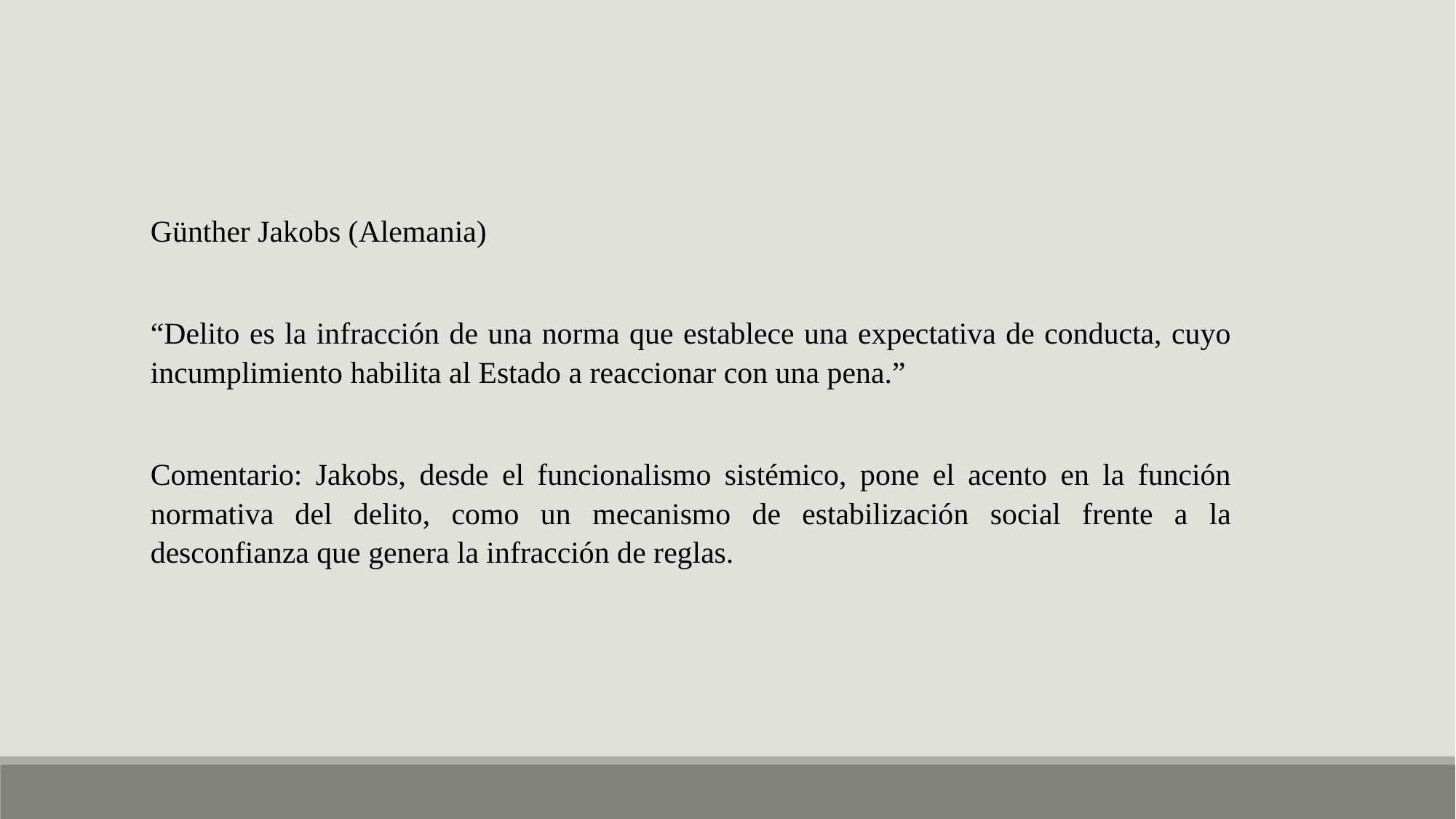

Günther Jakobs (Alemania)

“Delito es la infracción de una norma que establece una expectativa de conducta, cuyo incumplimiento habilita al Estado a reaccionar con una pena.”

Comentario: Jakobs, desde el funcionalismo sistémico, pone el acento en la función normativa del delito, como un mecanismo de estabilización social frente a la desconfianza que genera la infracción de reglas.